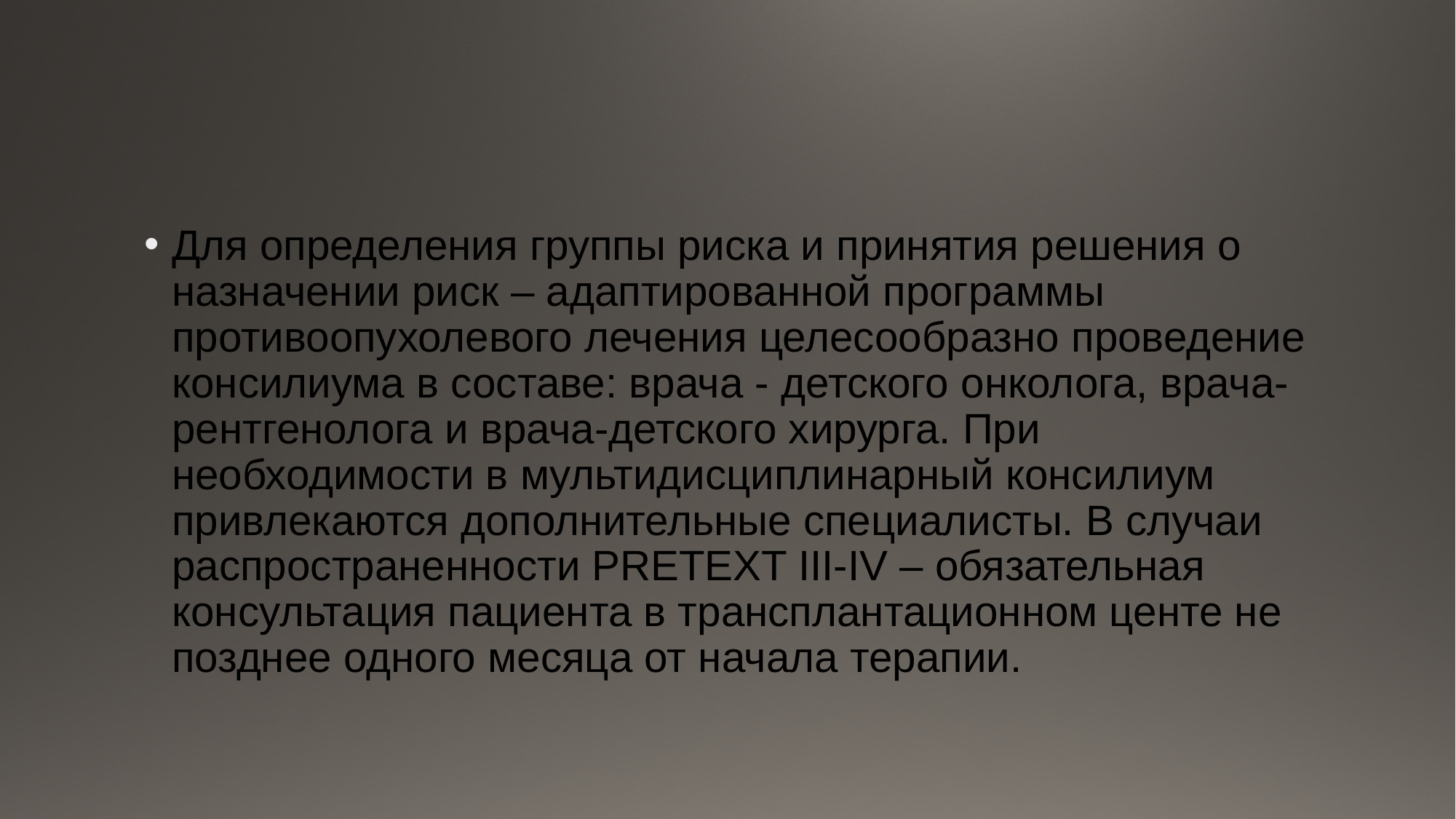

#
Для определения группы риска и принятия решения о назначении риск – адаптированной программы противоопухолевого лечения целесообразно проведение консилиума в составе: врача - детского онколога, врача-рентгенолога и врача-детского хирурга. При необходимости в мультидисциплинарный консилиум привлекаются дополнительные специалисты. В случаи распространенности PRETEXT III-IV – обязательная консультация пациента в трансплантационном центе не позднее одного месяца от начала терапии.